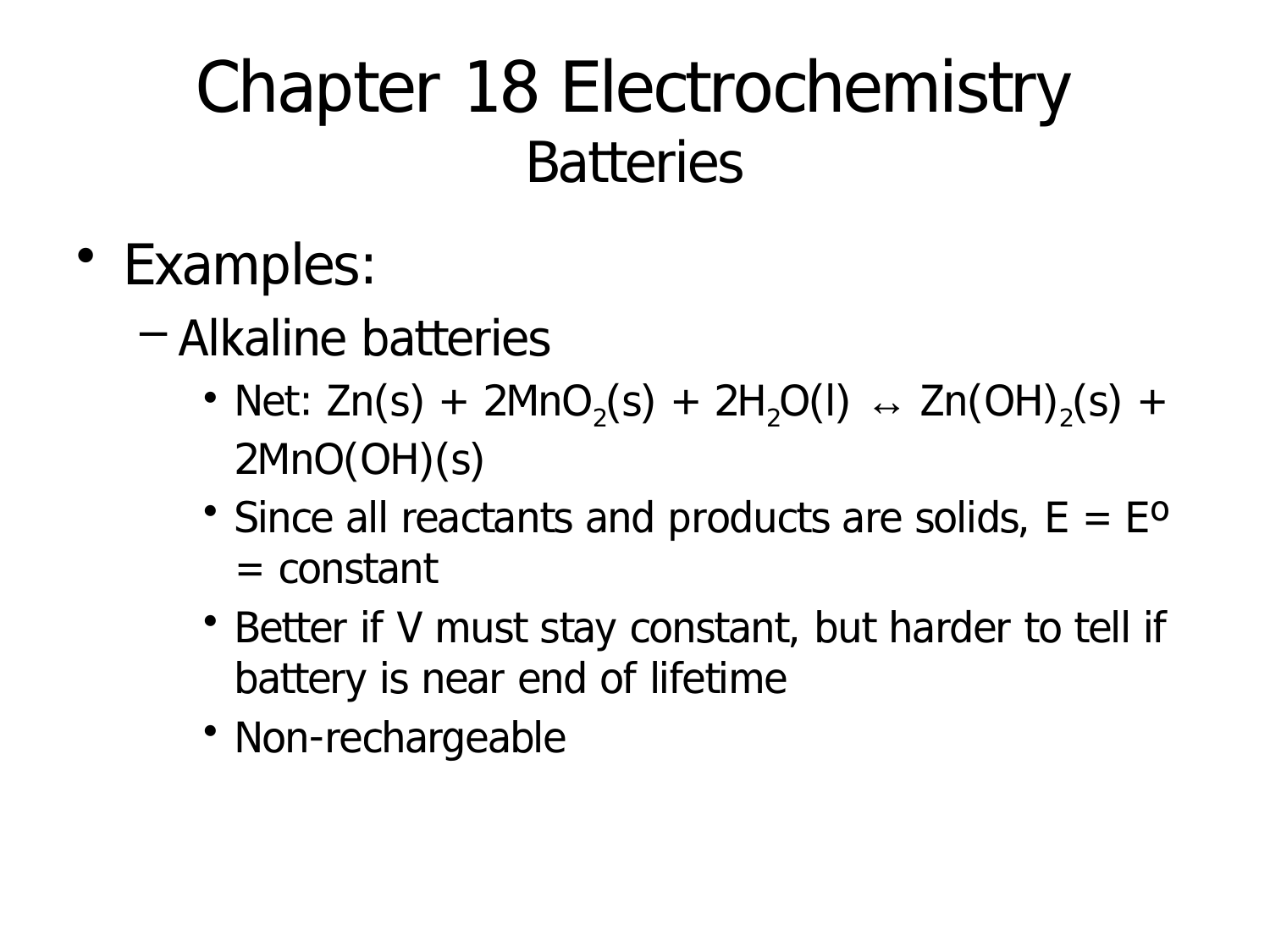

Chapter 18 Electrochemistry
Batteries
Examples:
Alkaline batteries
Net: Zn(s) + 2MnO2(s) + 2H2O(l) ↔ Zn(OH)2(s) + 2MnO(OH)(s)
Since all reactants and products are solids, E = Eº = constant
Better if V must stay constant, but harder to tell if battery is near end of lifetime
Non-rechargeable